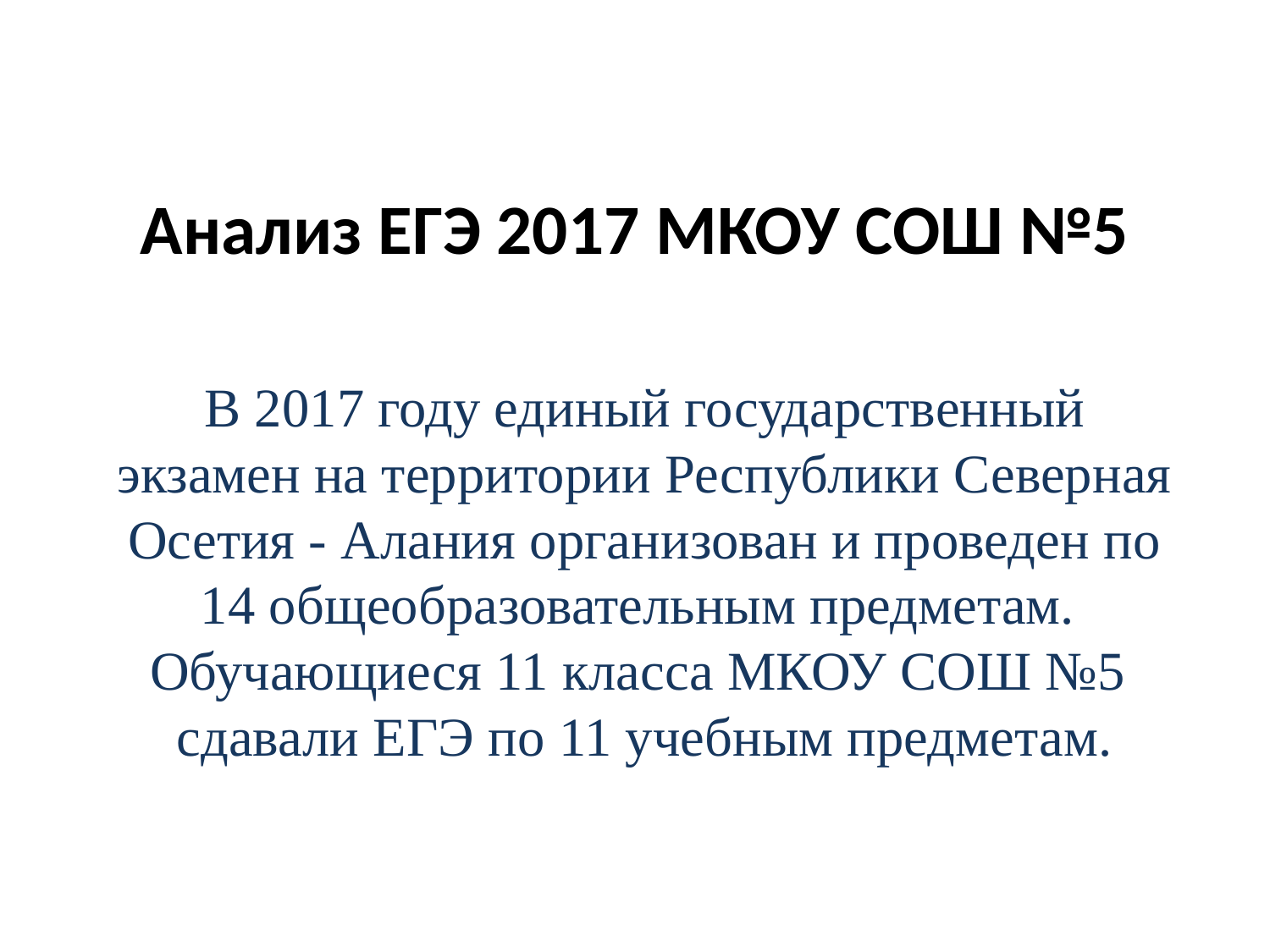

# Анализ ЕГЭ 2017 МКОУ СОШ №5
В 2017 году единый государственный экзамен на территории Республики Северная Осетия - Алания организован и проведен по 14 общеобразовательным предметам.  Обучающиеся 11 класса МКОУ СОШ №5  сдавали ЕГЭ по 11 учебным предметам.